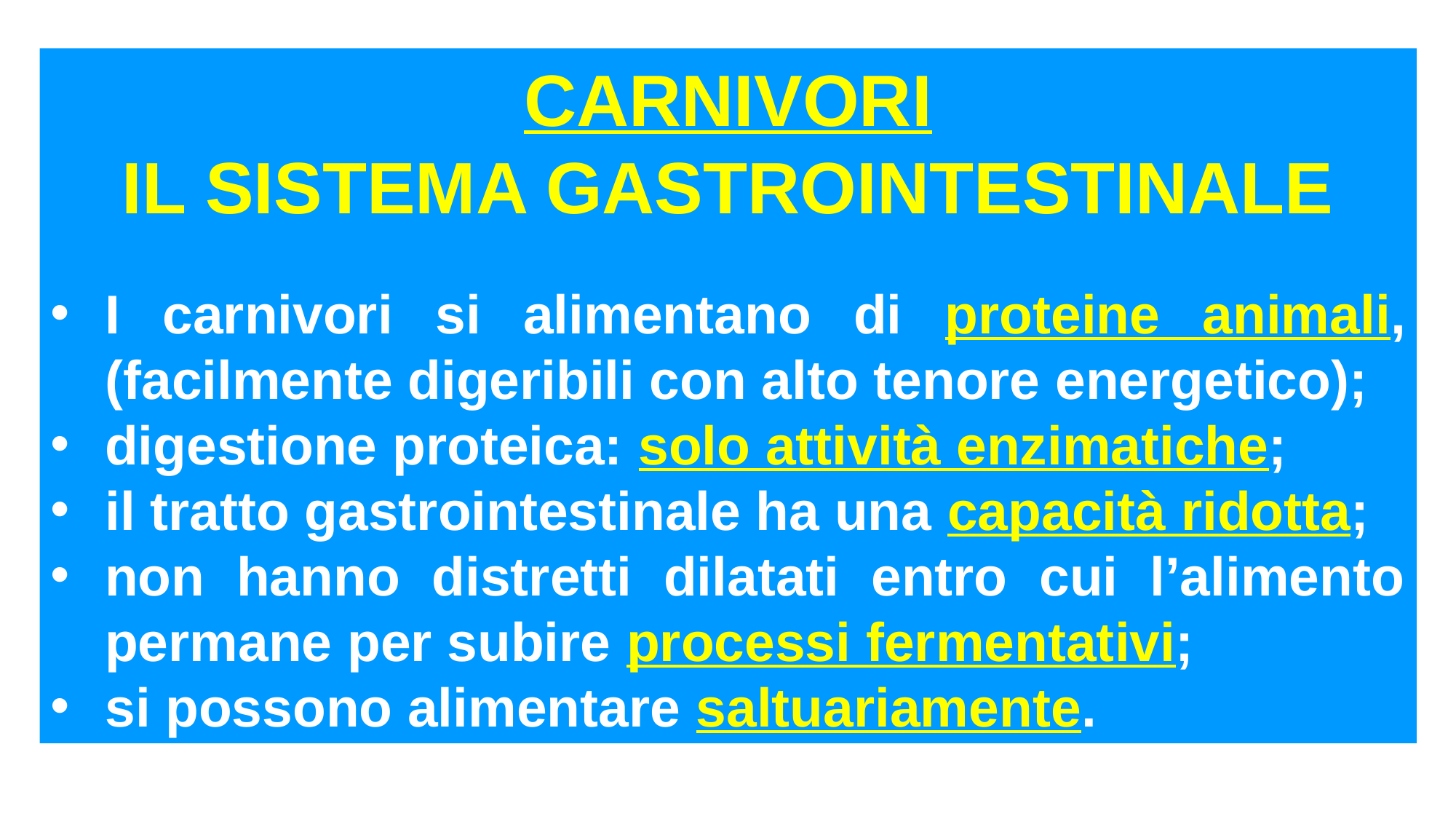

CARNIVORI
IL SISTEMA GASTROINTESTINALE

I carnivori si alimentano di proteine animali, (facilmente digeribili con alto tenore energetico);
digestione proteica: solo attività enzimatiche;
il tratto gastrointestinale ha una capacità ridotta;
non hanno distretti dilatati entro cui l’alimento permane per subire processi fermentativi;
si possono alimentare saltuariamente.